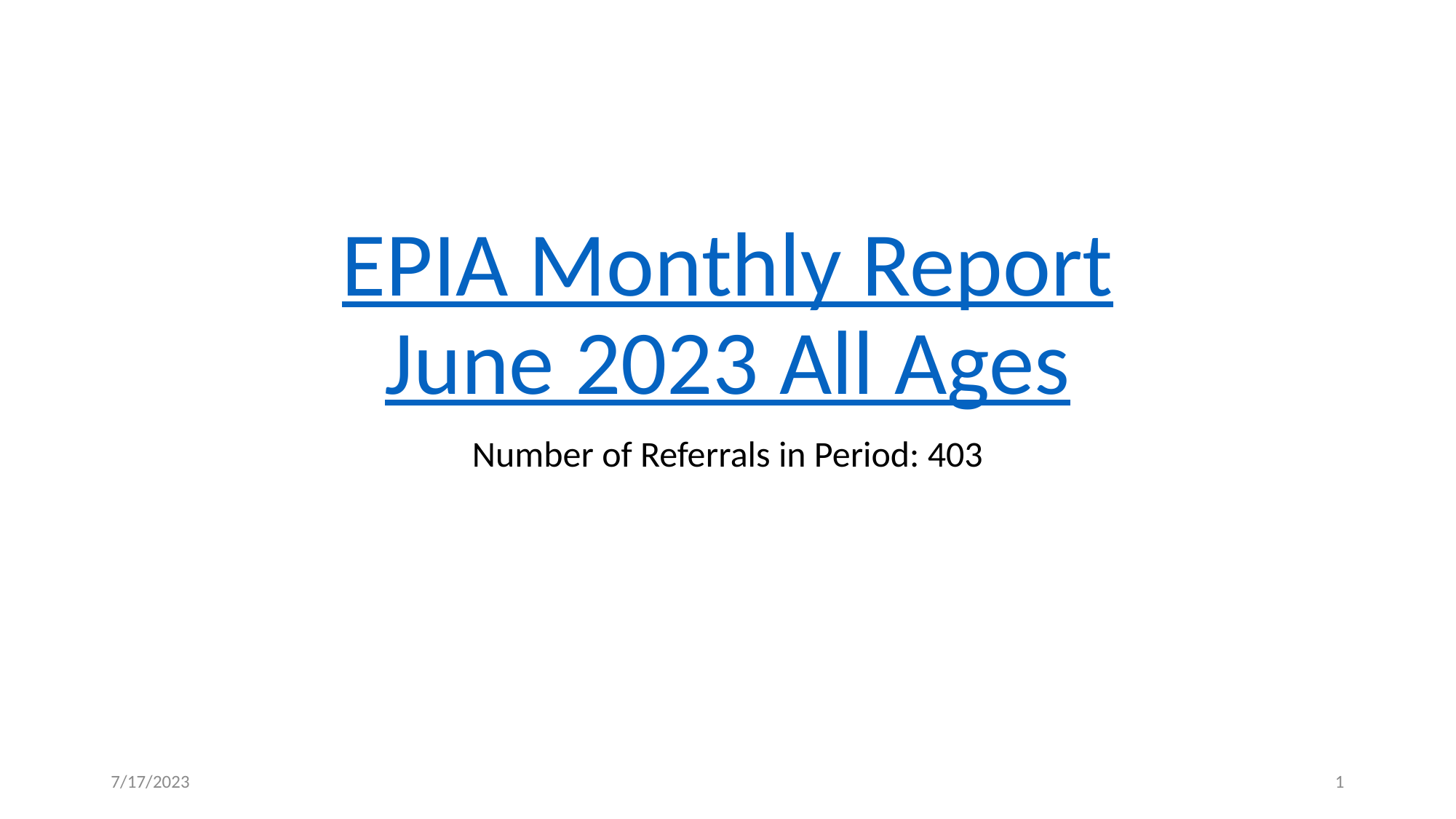

# EPIA Monthly Report June 2023 All Ages
Number of Referrals in Period: 403
7/17/2023
1